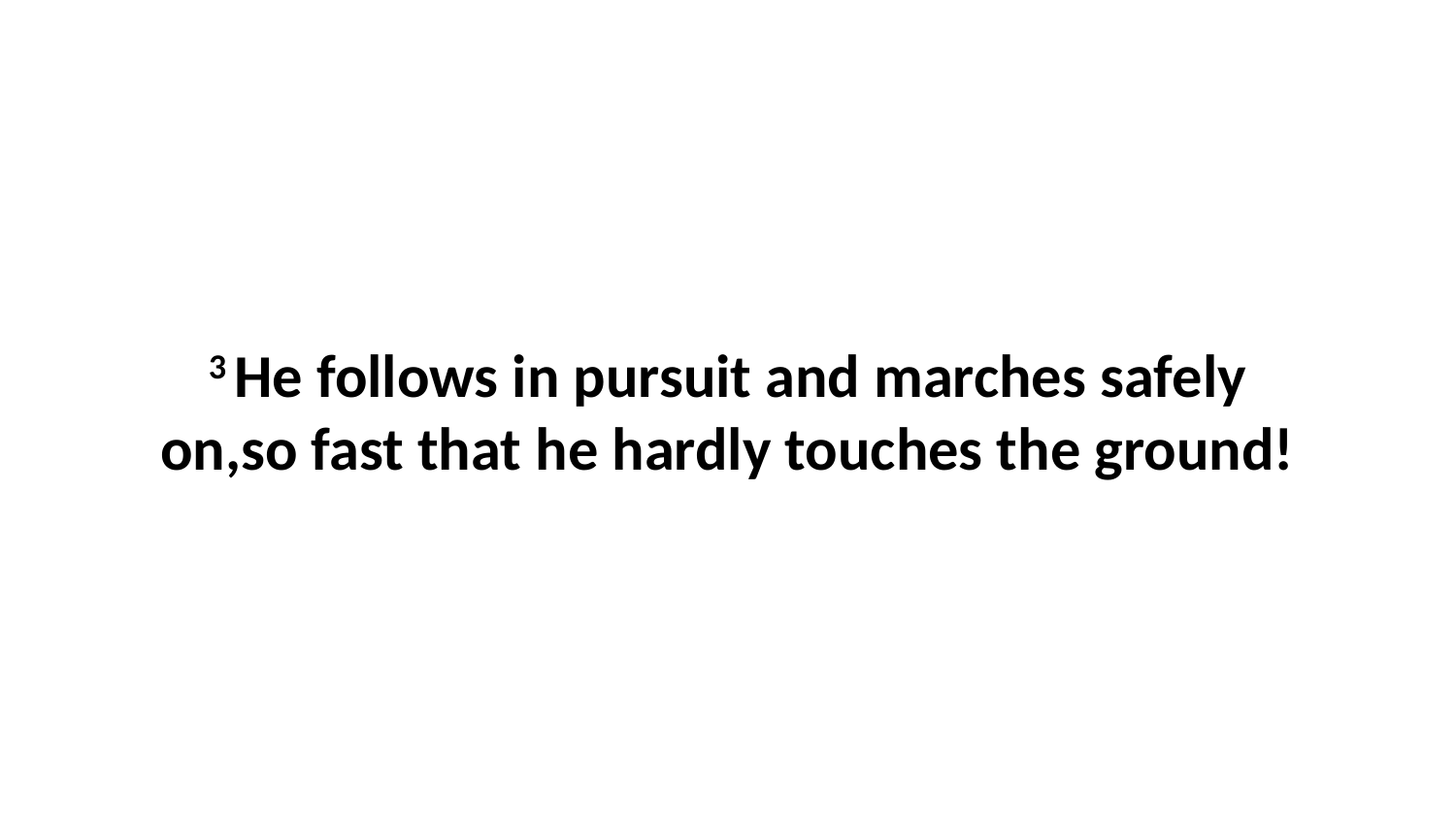

3 He follows in pursuit and marches safely on,so fast that he hardly touches the ground!